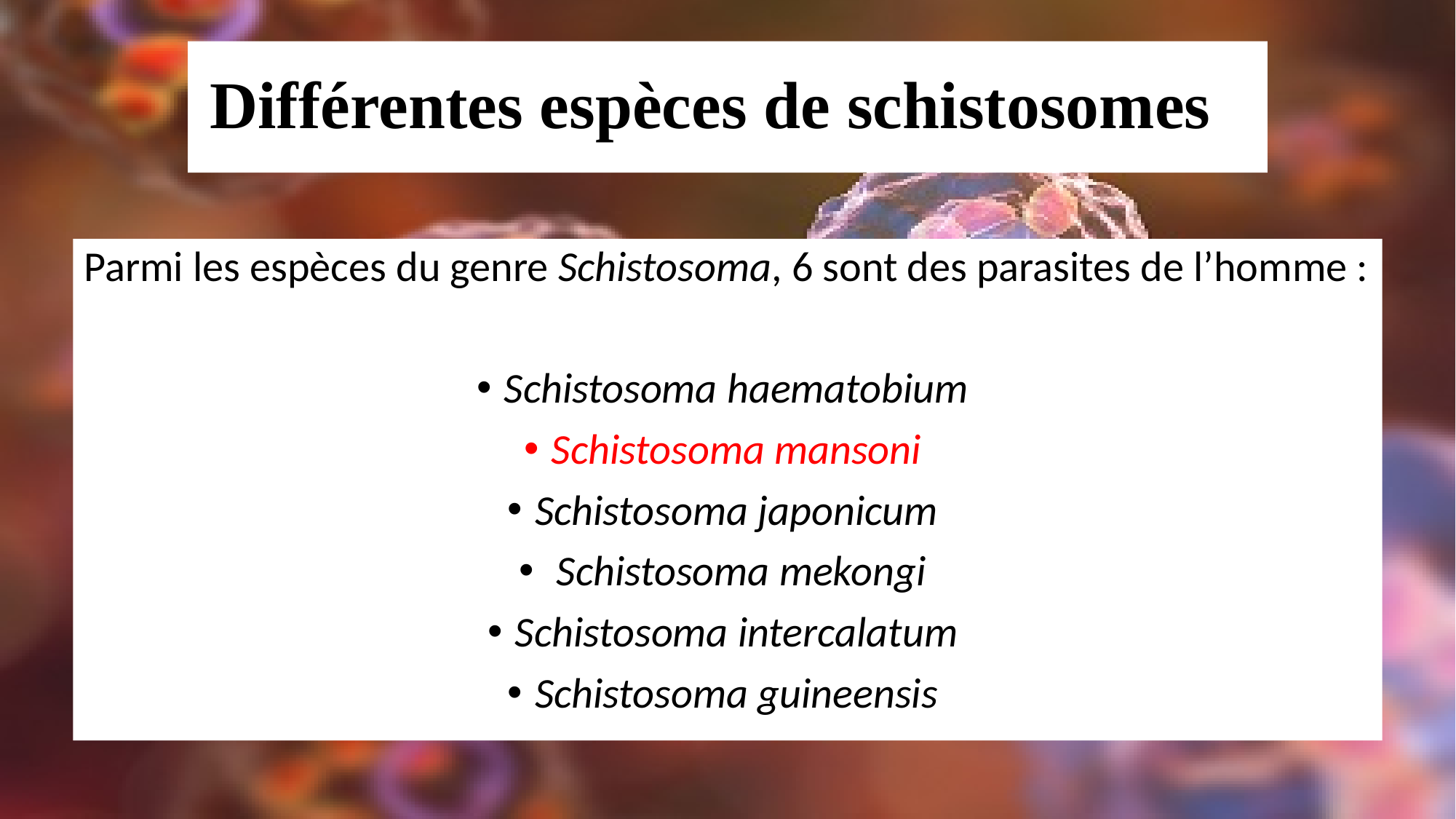

# Différentes espèces de schistosomes
Parmi les espèces du genre Schistosoma, 6 sont des parasites de l’homme :

Schistosoma haematobium
Schistosoma mansoni
Schistosoma japonicum
 Schistosoma mekongi
Schistosoma intercalatum
Schistosoma guineensis